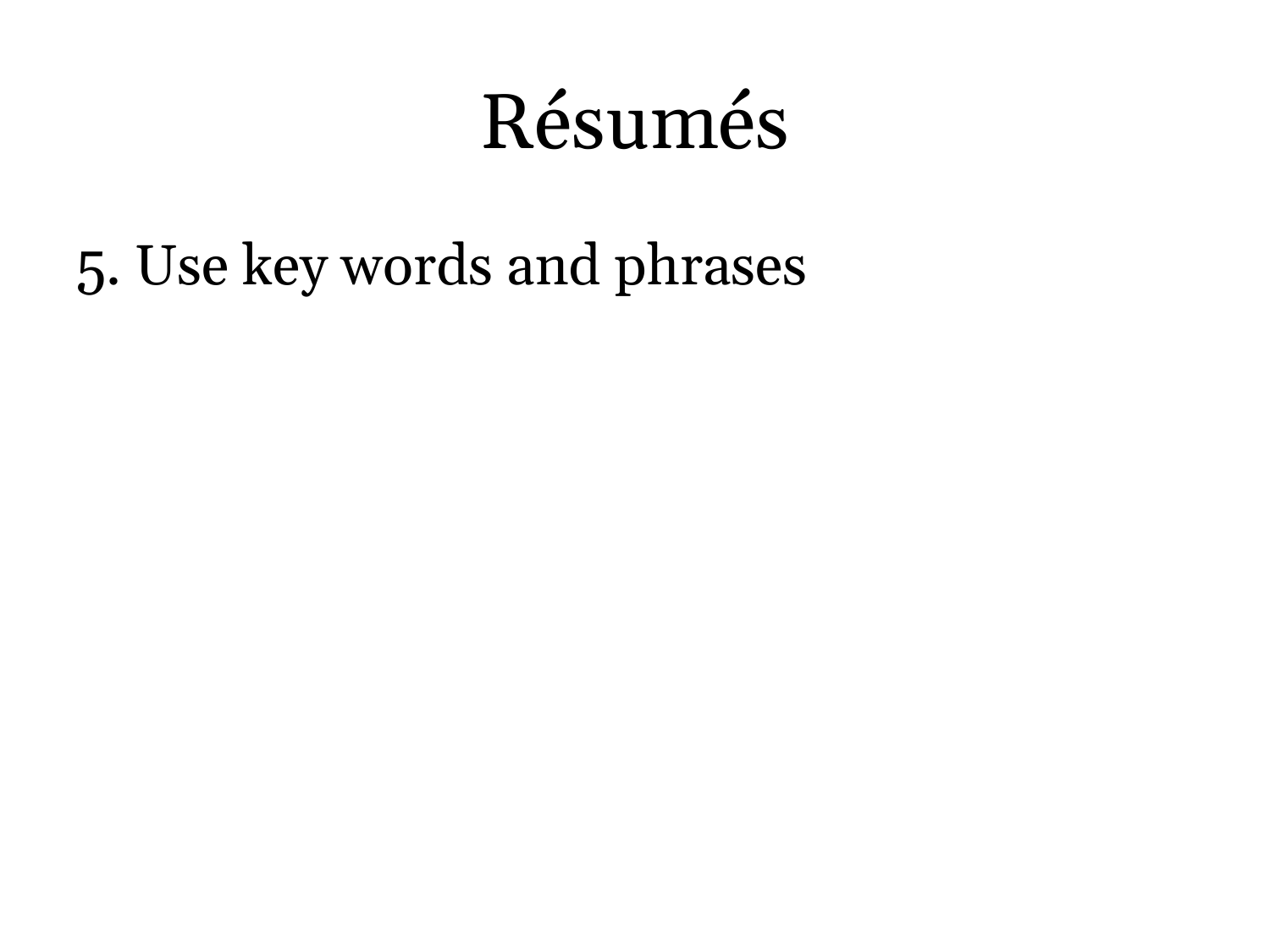

# Résumés
5. Use key words and phrases